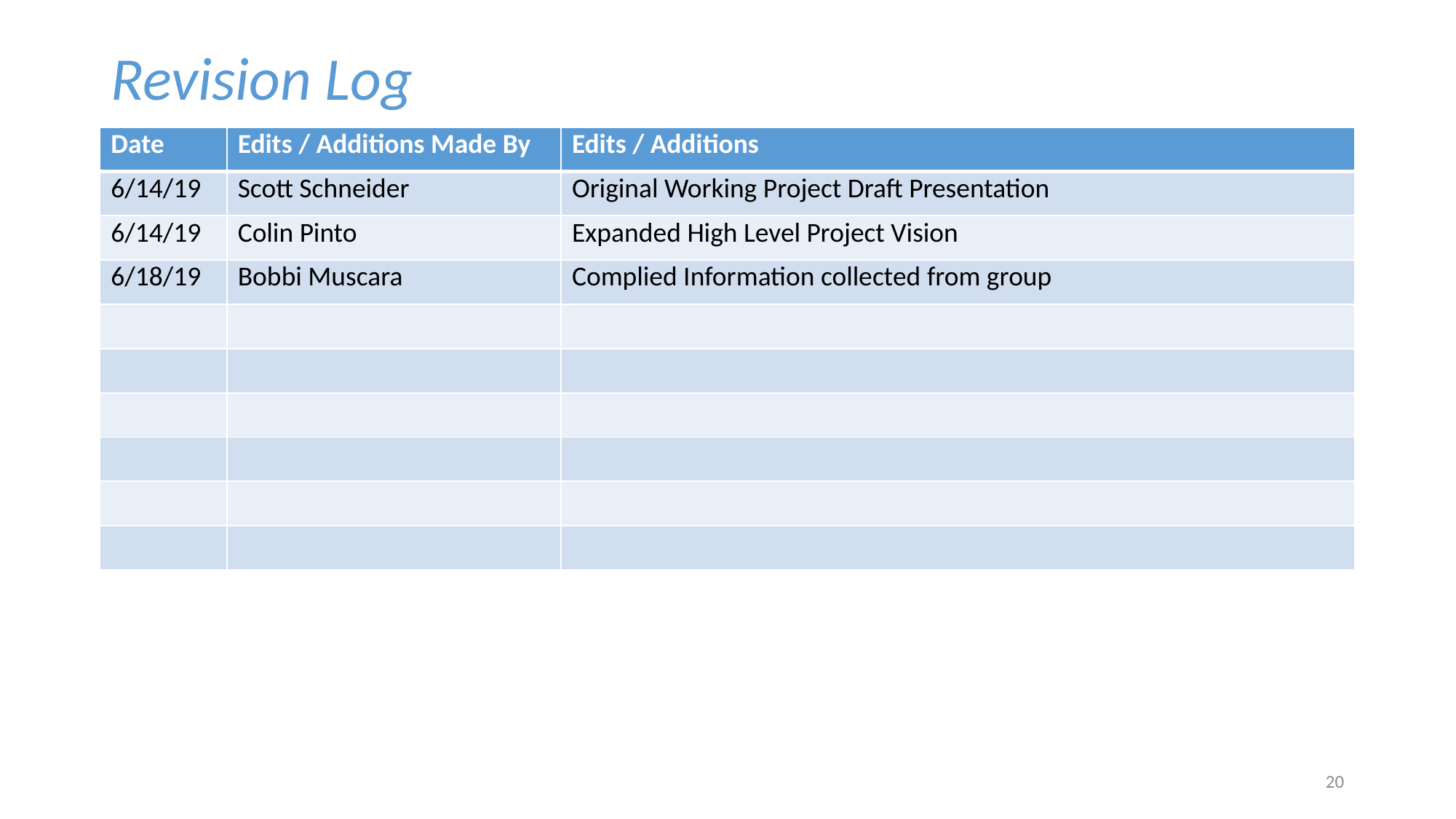

# Revision Log
| Date | Edits / Additions Made By | Edits / Additions |
| --- | --- | --- |
| 6/14/19 | Scott Schneider | Original Working Project Draft Presentation |
| 6/14/19 | Colin Pinto | Expanded High Level Project Vision |
| 6/18/19 | Bobbi Muscara | Complied Information collected from group |
|  |  |  |
|  |  |  |
|  |  |  |
|  |  |  |
|  |  |  |
|  |  |  |
20